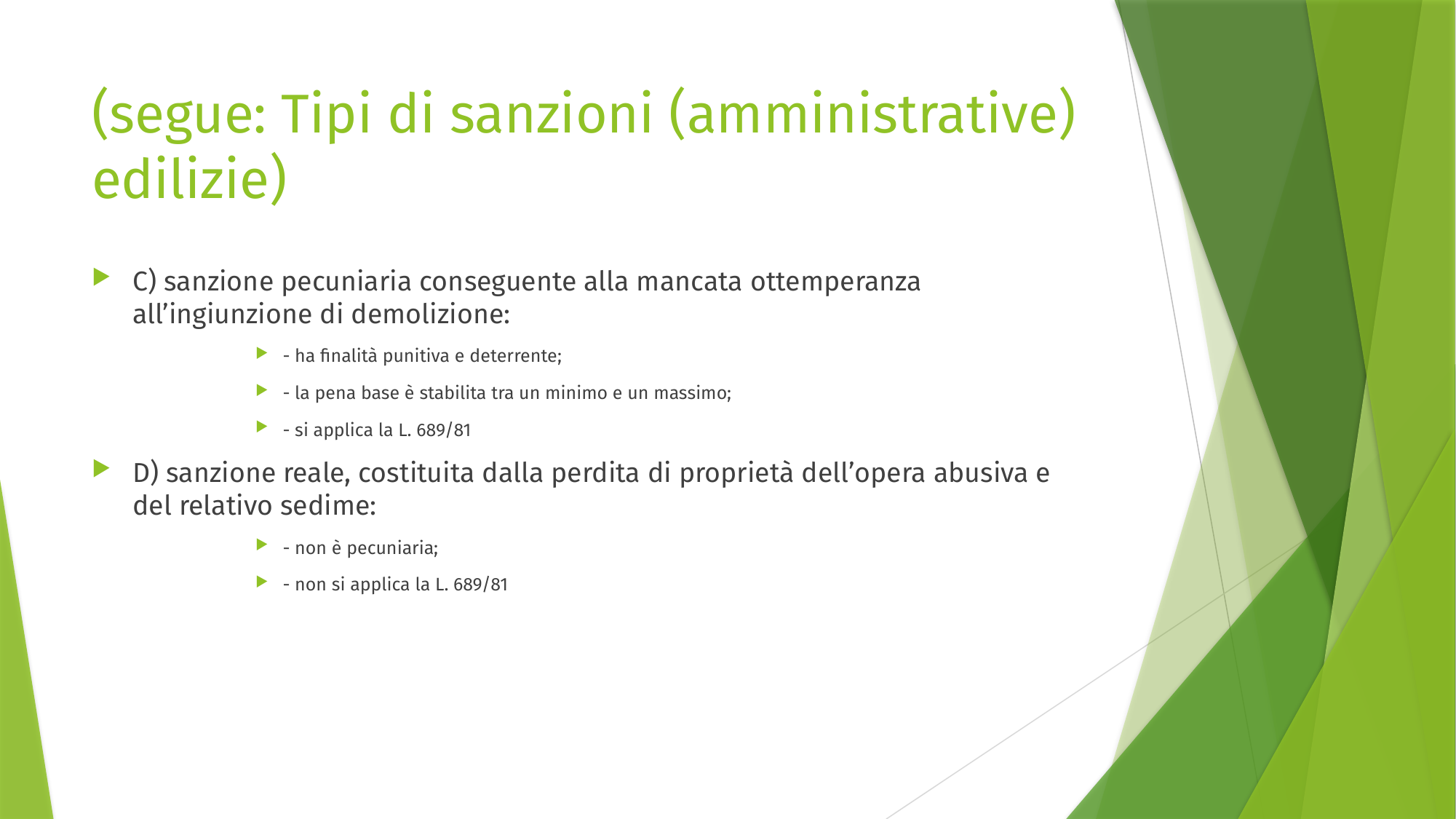

# (segue: Tipi di sanzioni (amministrative) edilizie)
C) sanzione pecuniaria conseguente alla mancata ottemperanza all’ingiunzione di demolizione:
- ha finalità punitiva e deterrente;
- la pena base è stabilita tra un minimo e un massimo;
- si applica la L. 689/81
D) sanzione reale, costituita dalla perdita di proprietà dell’opera abusiva e del relativo sedime:
- non è pecuniaria;
- non si applica la L. 689/81